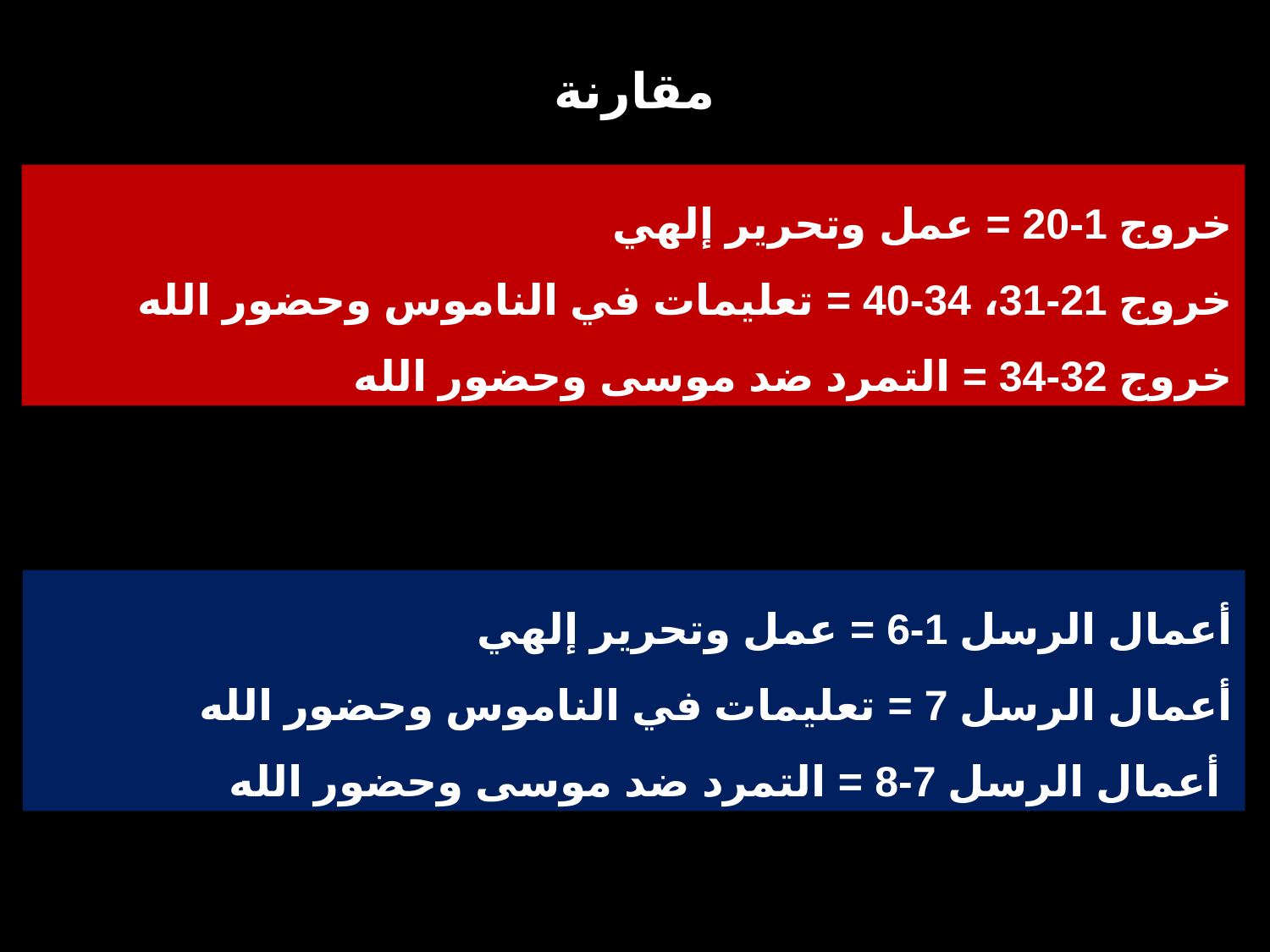

مقارنة
خروج 1-20 = عمل وتحرير إلهي
خروج 21-31، 34-40 = تعليمات في الناموس وحضور الله
خروج 32-34 = التمرد ضد موسى وحضور الله
أعمال الرسل 1-6 = عمل وتحرير إلهي
أعمال الرسل 7 = تعليمات في الناموس وحضور الله
أعمال الرسل 7-8 = التمرد ضد موسى وحضور الله